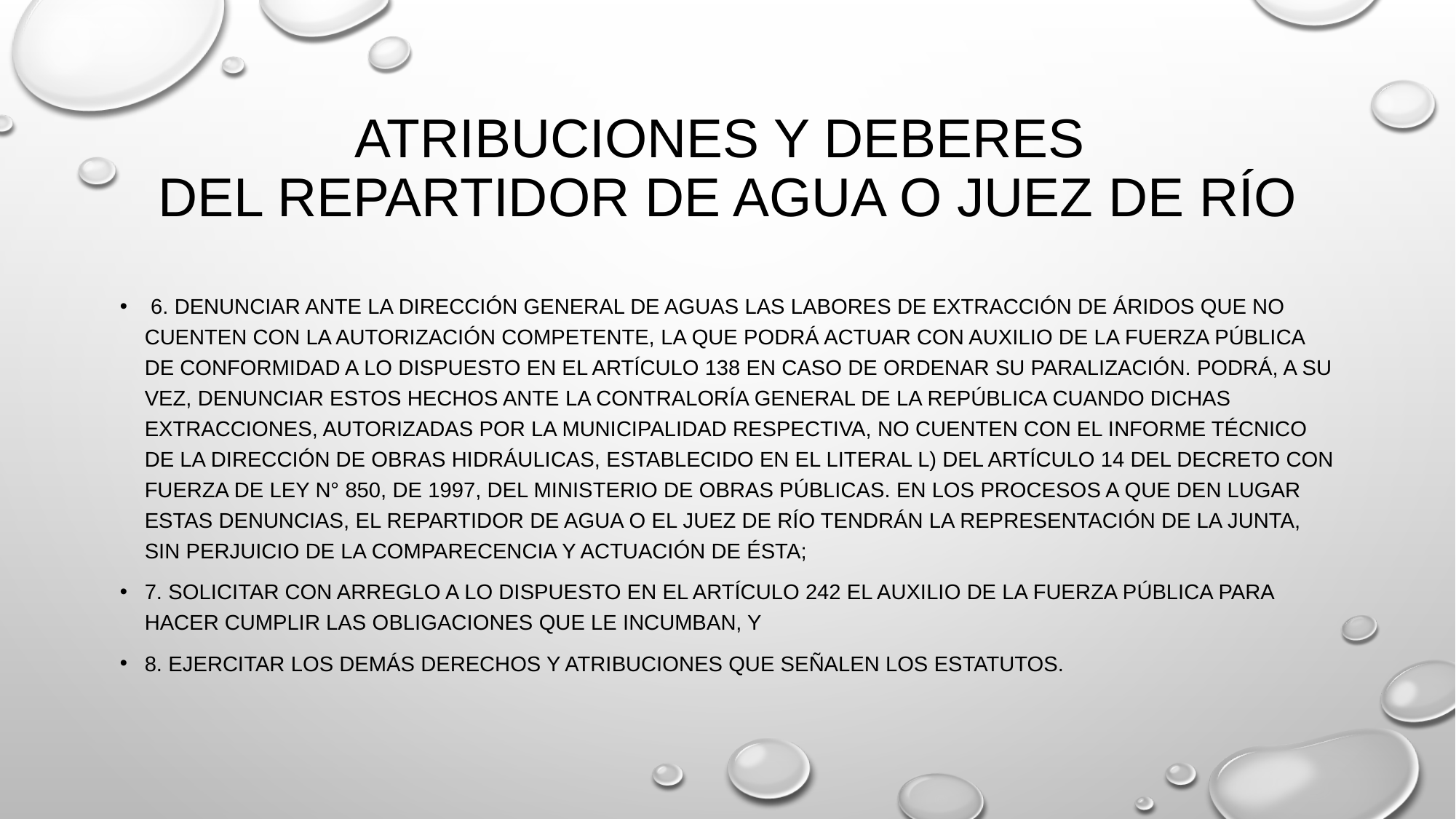

# Atribuciones y deberes del repartidor de agua o juez de río
 6. Denunciar ante la Dirección General de Aguas las labores de extracción de áridos que no cuenten con la autorización competente, la que podrá actuar con auxilio de la fuerza pública de conformidad a lo dispuesto en el artículo 138 en caso de ordenar su paralización. Podrá, a su vez, denunciar estos hechos ante la Contraloría General de la República cuando dichas extracciones, autorizadas por la municipalidad respectiva, no cuenten con el informe técnico de la Dirección de Obras Hidráulicas, establecido en el literal l) del artículo 14 del decreto con fuerza de ley N° 850, de 1997, del Ministerio de Obras Públicas. En los procesos a que den lugar estas denuncias, el repartidor de agua o el juez de río tendrán la representación de la junta, sin perjuicio de la comparecencia y actuación de ésta;
7. Solicitar con arreglo a lo dispuesto en el artículo 242 el auxilio de la fuerza pública para hacer cumplir las obligaciones que le incumban, y
8. Ejercitar los demás derechos y atribuciones que señalen los estatutos.